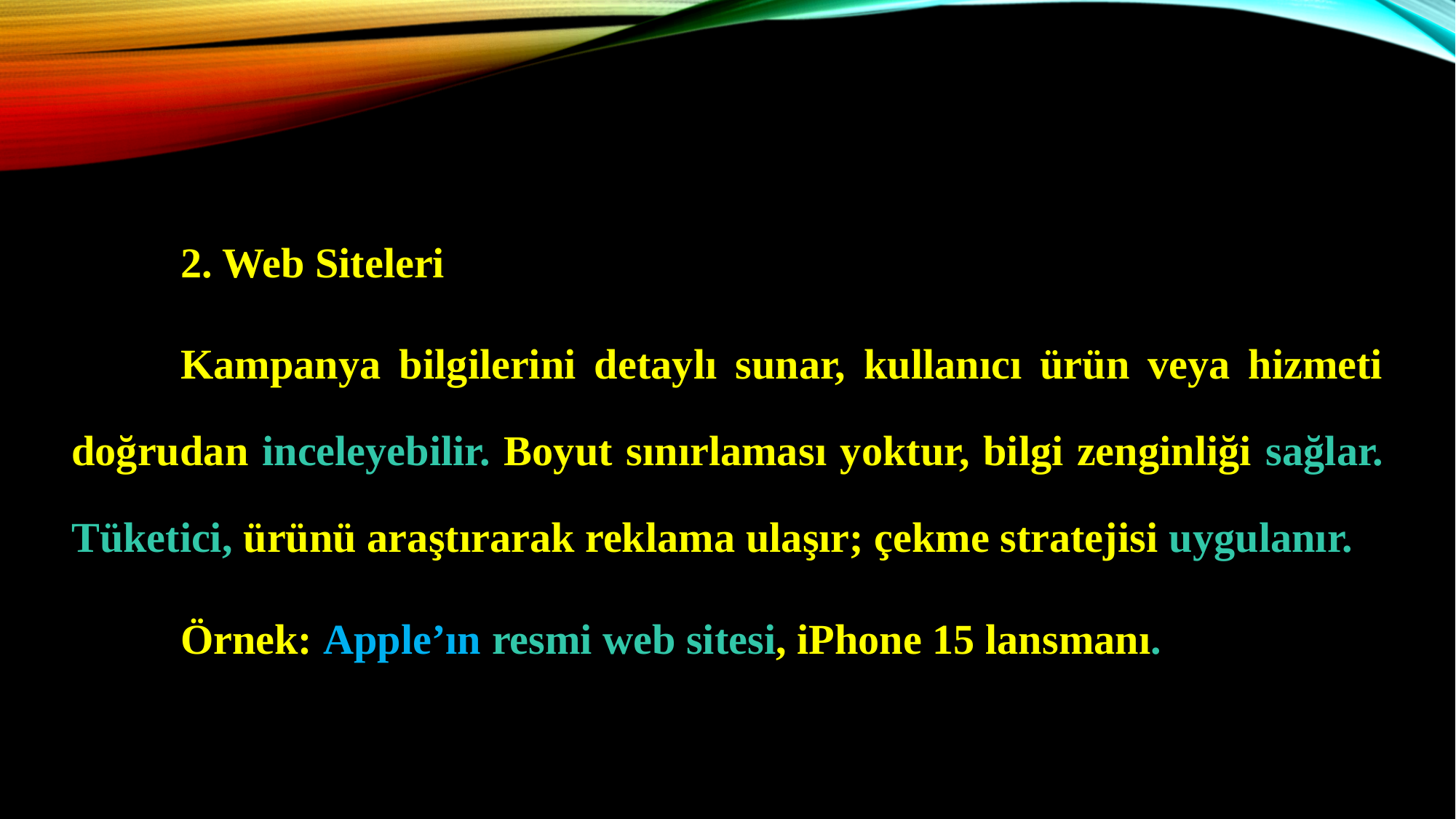

2. Web Siteleri
	Kampanya bilgilerini detaylı sunar, kullanıcı ürün veya hizmeti doğrudan inceleyebilir. Boyut sınırlaması yoktur, bilgi zenginliği sağlar. Tüketici, ürünü araştırarak reklama ulaşır; çekme stratejisi uygulanır.
	Örnek: Apple’ın resmi web sitesi, iPhone 15 lansmanı.